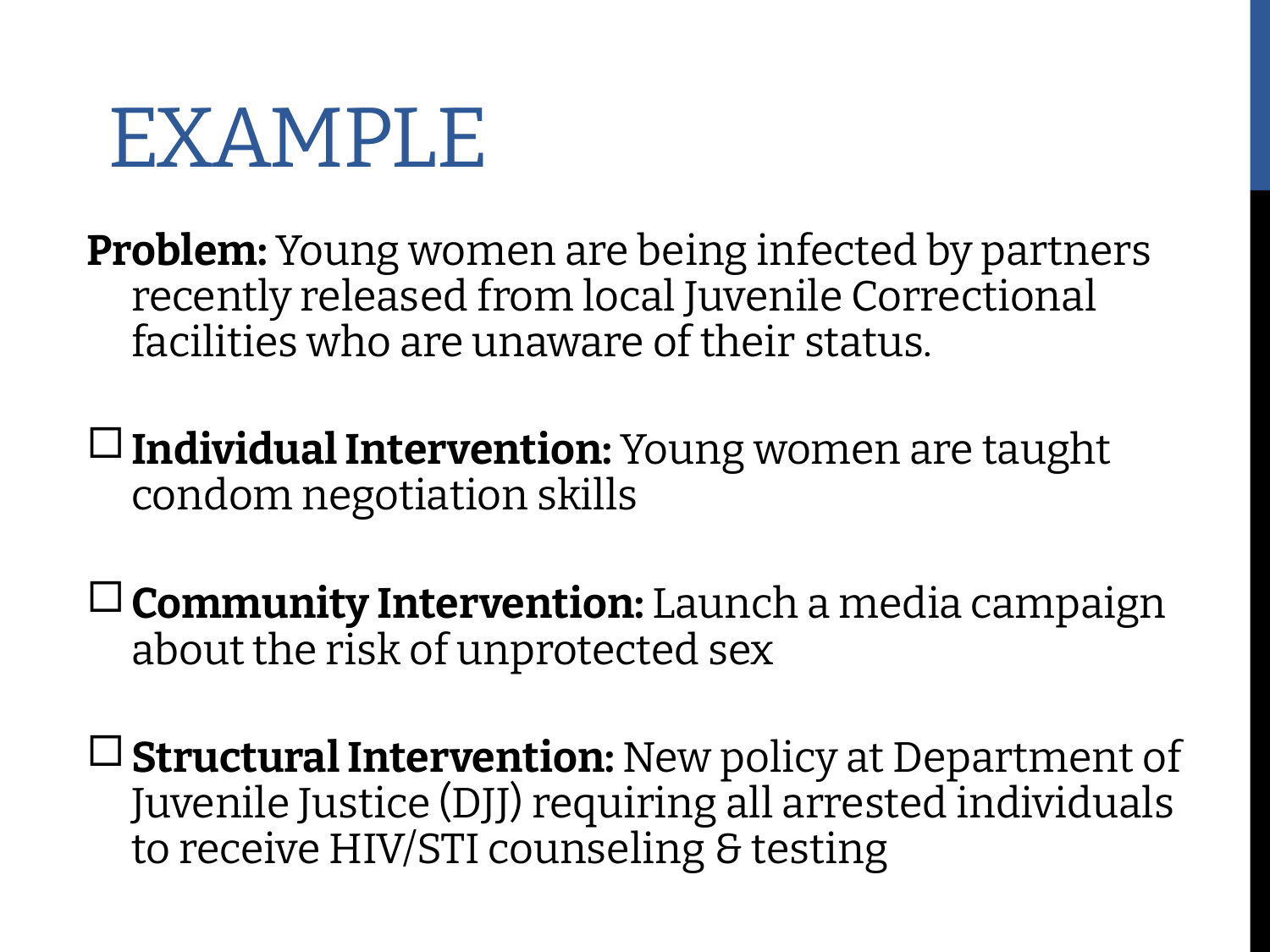

# Example
Problem: Young women are being infected by partners recently released from local Juvenile Correctional facilities who are unaware of their status.

Individual Intervention: Young women are taught condom negotiation skills

Community Intervention: Launch a media campaign about the risk of unprotected sex

Structural Intervention: New policy at Department of Juvenile Justice (DJJ) requiring all arrested individuals to receive HIV/STI counseling & testing